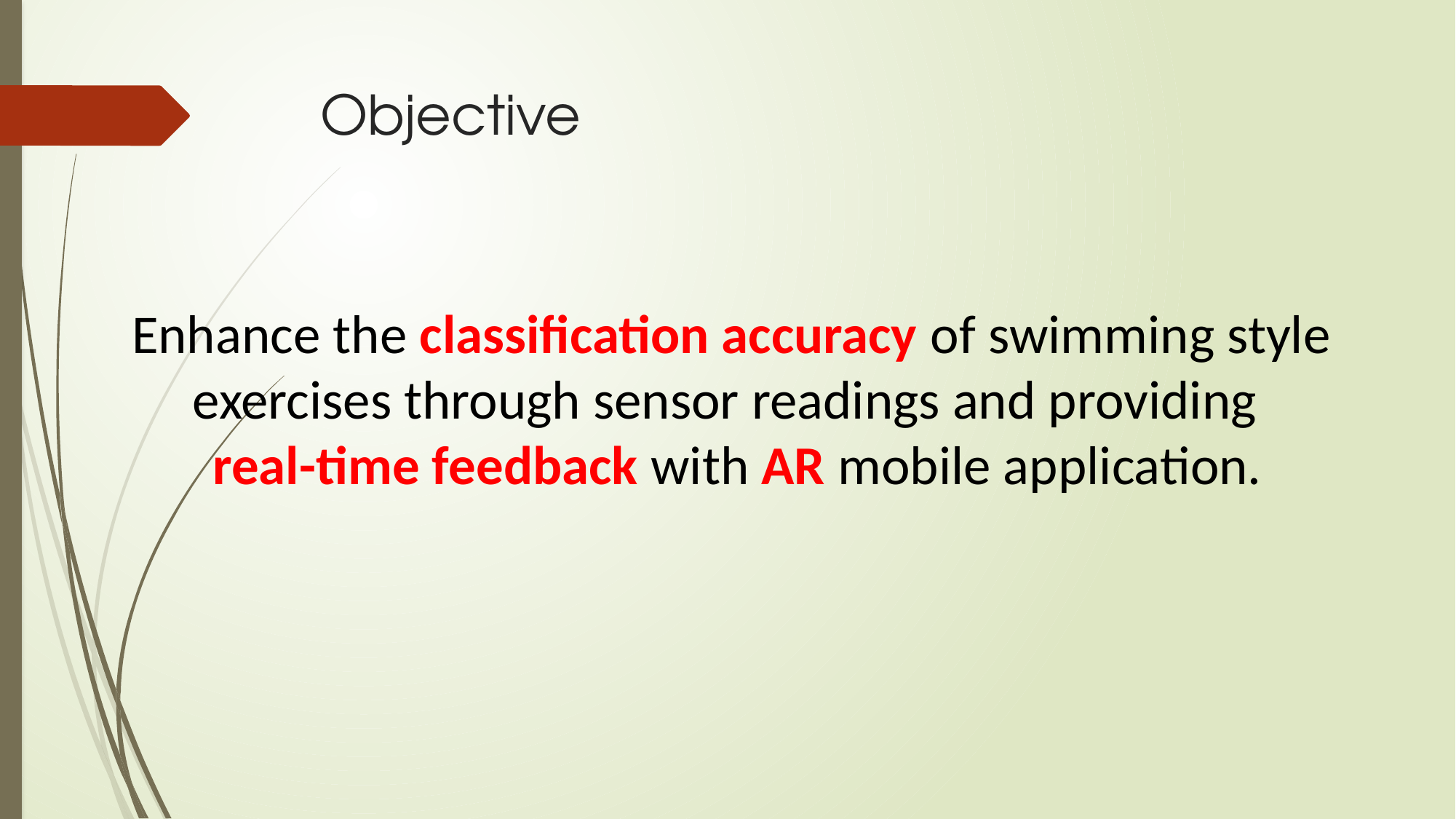

# Objective

Enhance the classification accuracy of swimming style exercises through sensor readings and providing
real-time feedback with AR mobile application.